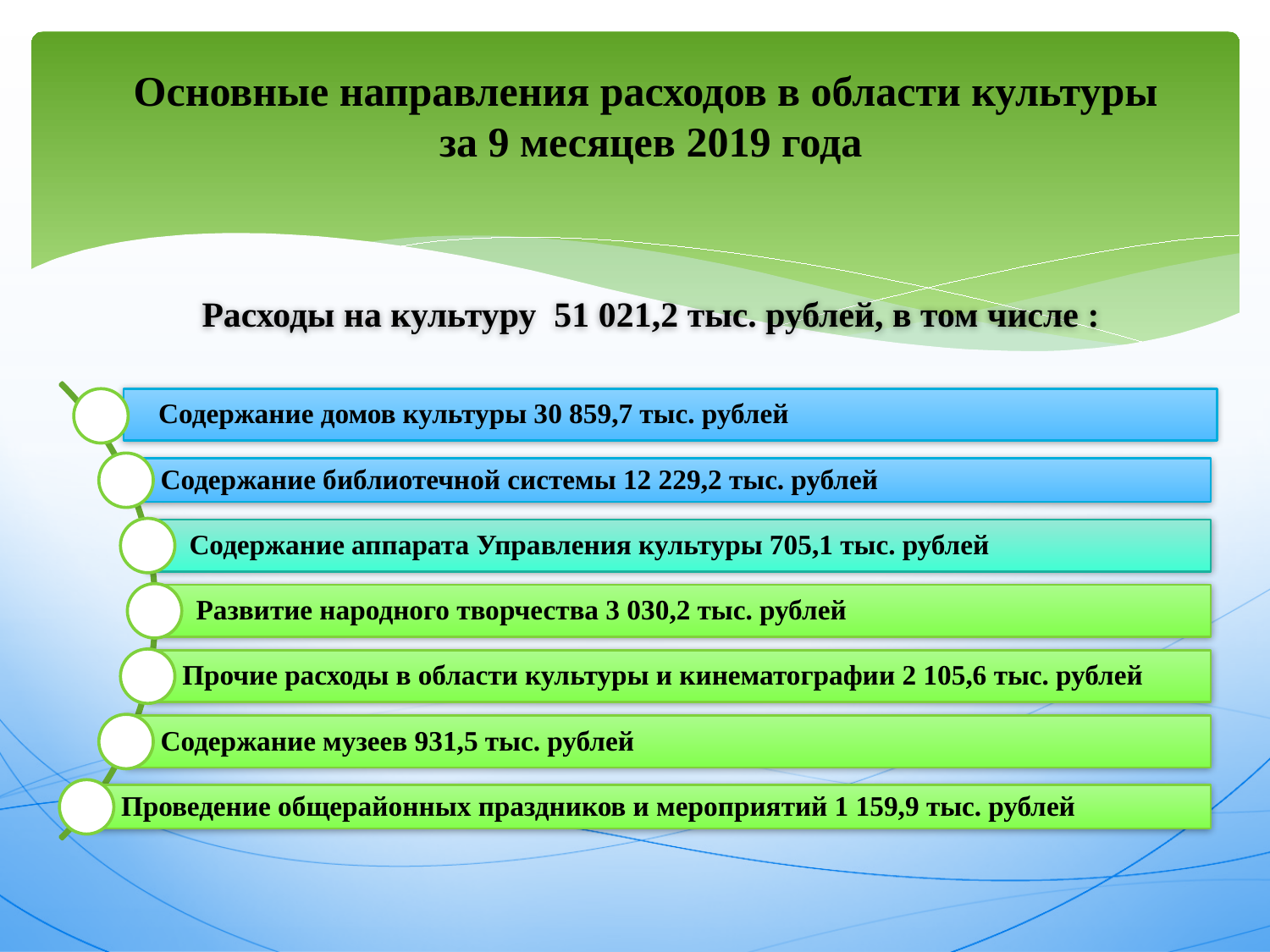

# Основные направления расходов в области культуры за 9 месяцев 2019 года
Расходы на культуру  51 021,2 тыс. рублей, в том числе :
Содержание домов культуры 30 859,7 тыс. рублей
Содержание библиотечной системы 12 229,2 тыс. рублей
 Содержание аппарата Управления культуры 705,1 тыс. рублей
 Развитие народного творчества 3 030,2 тыс. рублей
Прочие расходы в области культуры и кинематографии 2 105,6 тыс. рублей
Содержание музеев 931,5 тыс. рублей
Проведение общерайонных праздников и мероприятий 1 159,9 тыс. рублей